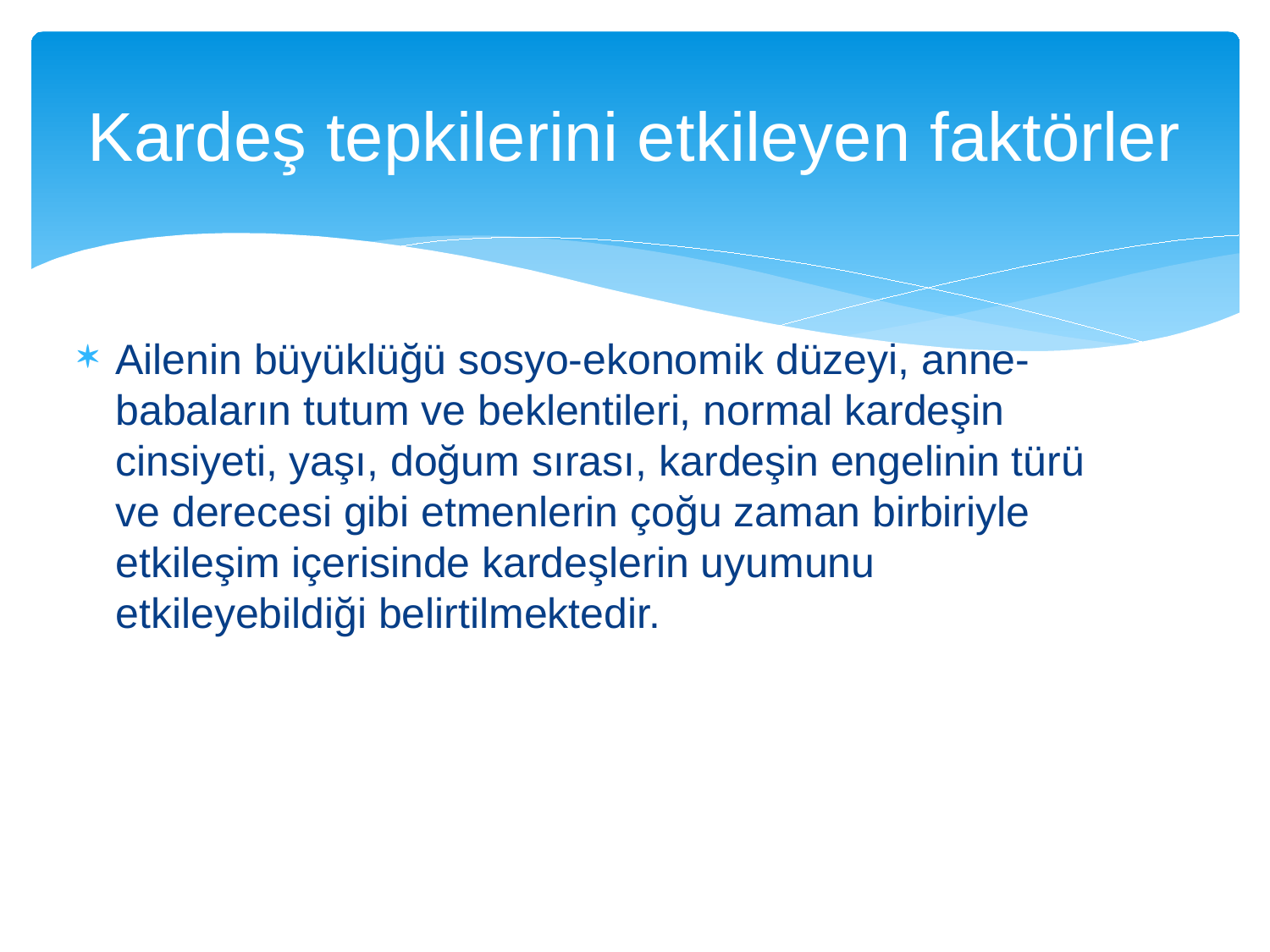

# Kardeş tepkilerini etkileyen faktörler
Ailenin büyüklüğü sosyo-ekonomik düzeyi, anne-babaların tutum ve beklentileri, normal kardeşin cinsiyeti, yaşı, doğum sırası, kardeşin engelinin türü ve derecesi gibi etmenlerin çoğu zaman birbiriyle etkileşim içerisinde kardeşlerin uyumunu etkileyebildiği belirtilmektedir.